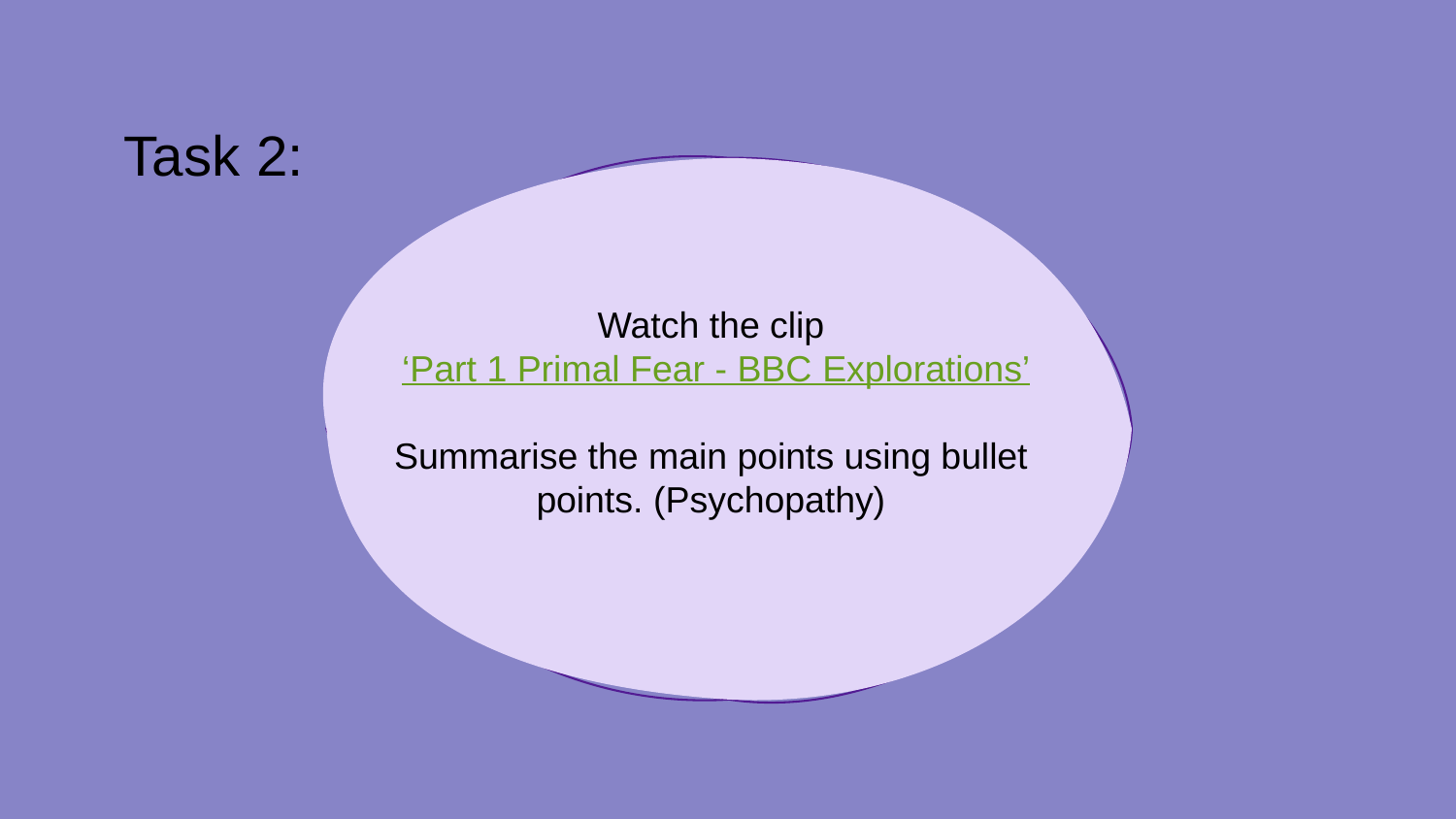

# Task 2:

Watch the clip
 ‘Part 1 Primal Fear - BBC Explorations’

Summarise the main points using bullet points. (Psychopathy)